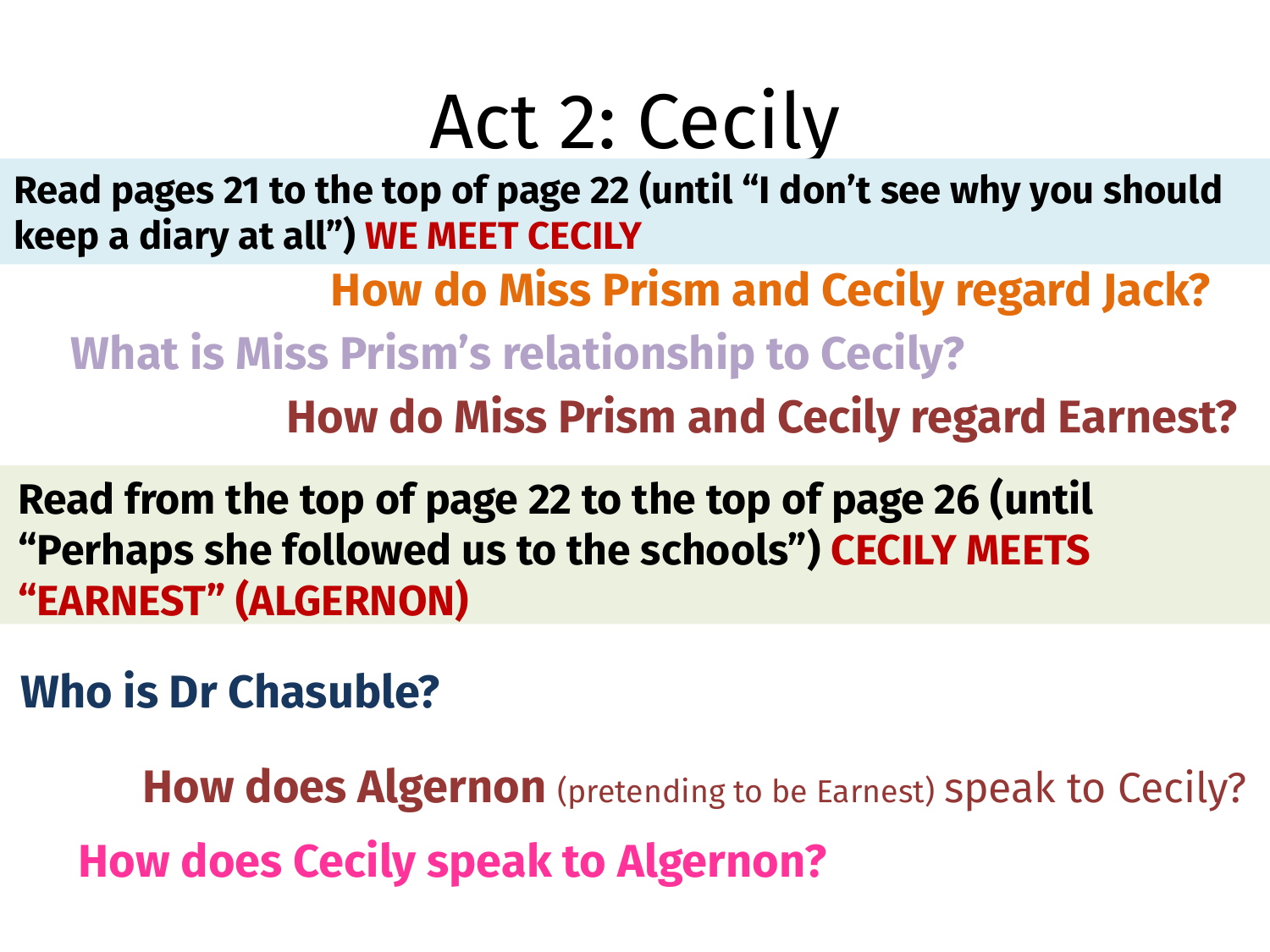

# Act 2: Cecily
	Read pages 21 to the top of page 22 (until “I don’t see why you should keep a diary at all”) WE MEET CECILY
How do Miss Prism and Cecily regard Jack?
What is Miss Prism’s relationship to Cecily?
How do Miss Prism and Cecily regard Earnest?
	Read from the top of page 22 to the top of page 26 (until “Perhaps she followed us to the schools”) CECILY MEETS “EARNEST” (ALGERNON)
Who is Dr Chasuble?
How does Algernon (pretending to be Earnest) speak to Cecily?
How does Cecily speak to Algernon?